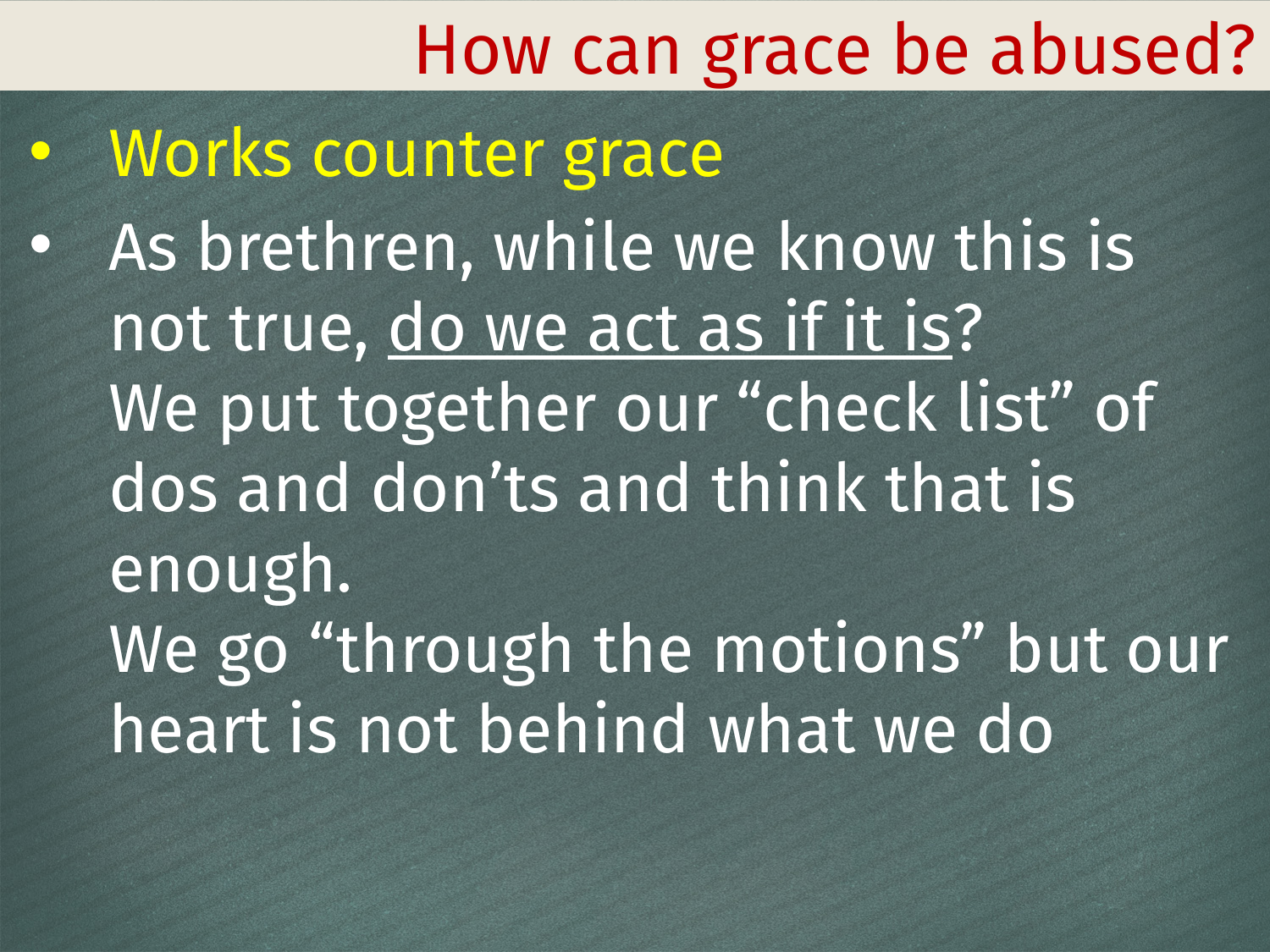

How can grace be abused?
Works counter grace
As brethren, while we know this is not true, do we act as if it is?
We put together our “check list” of dos and don’ts and think that is enough.
We go “through the motions” but our heart is not behind what we do